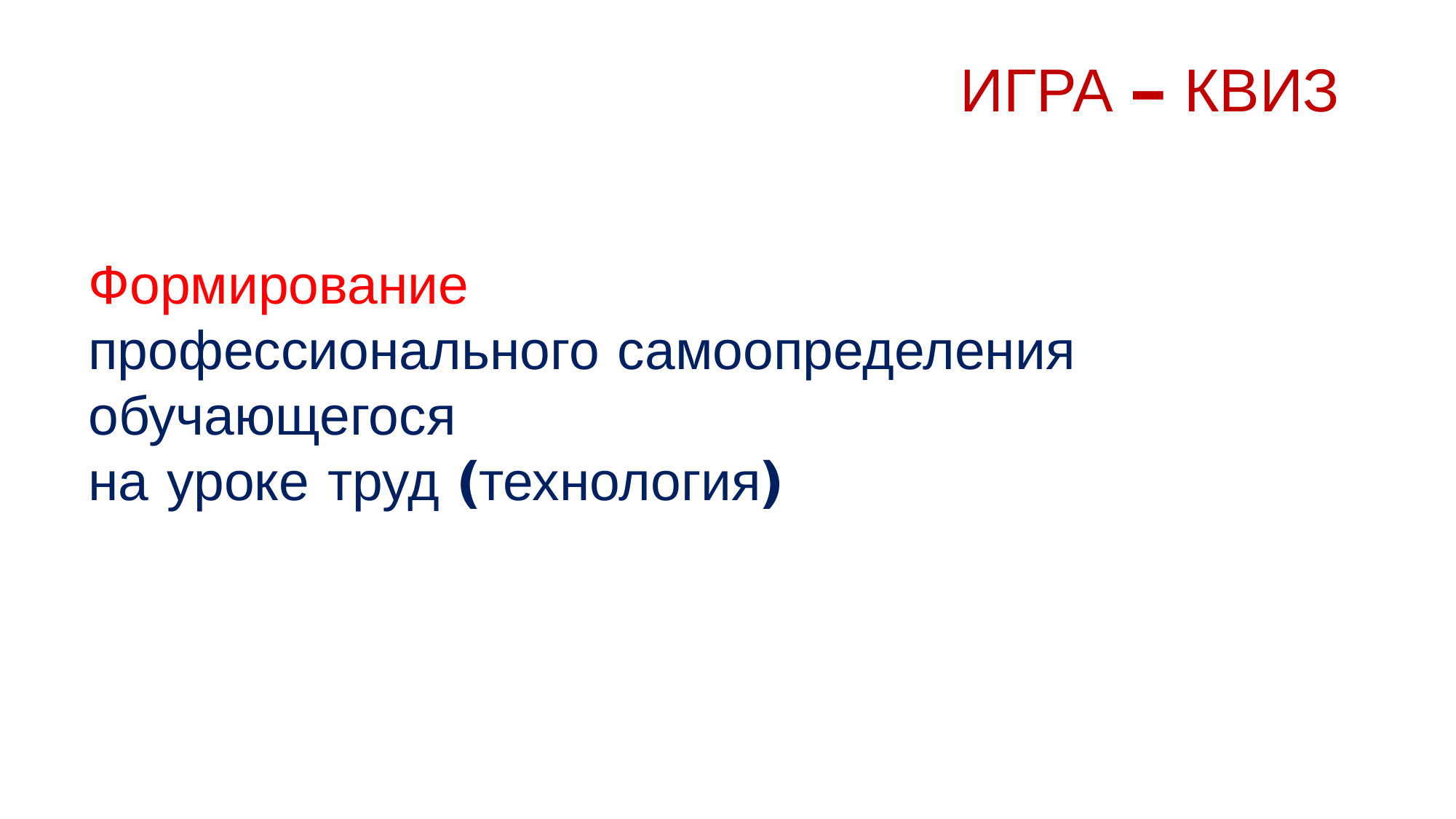

ИГРА – КВИЗ
Формирование
профессионального самоопределения
обучающегося
на уроке труд (технология)